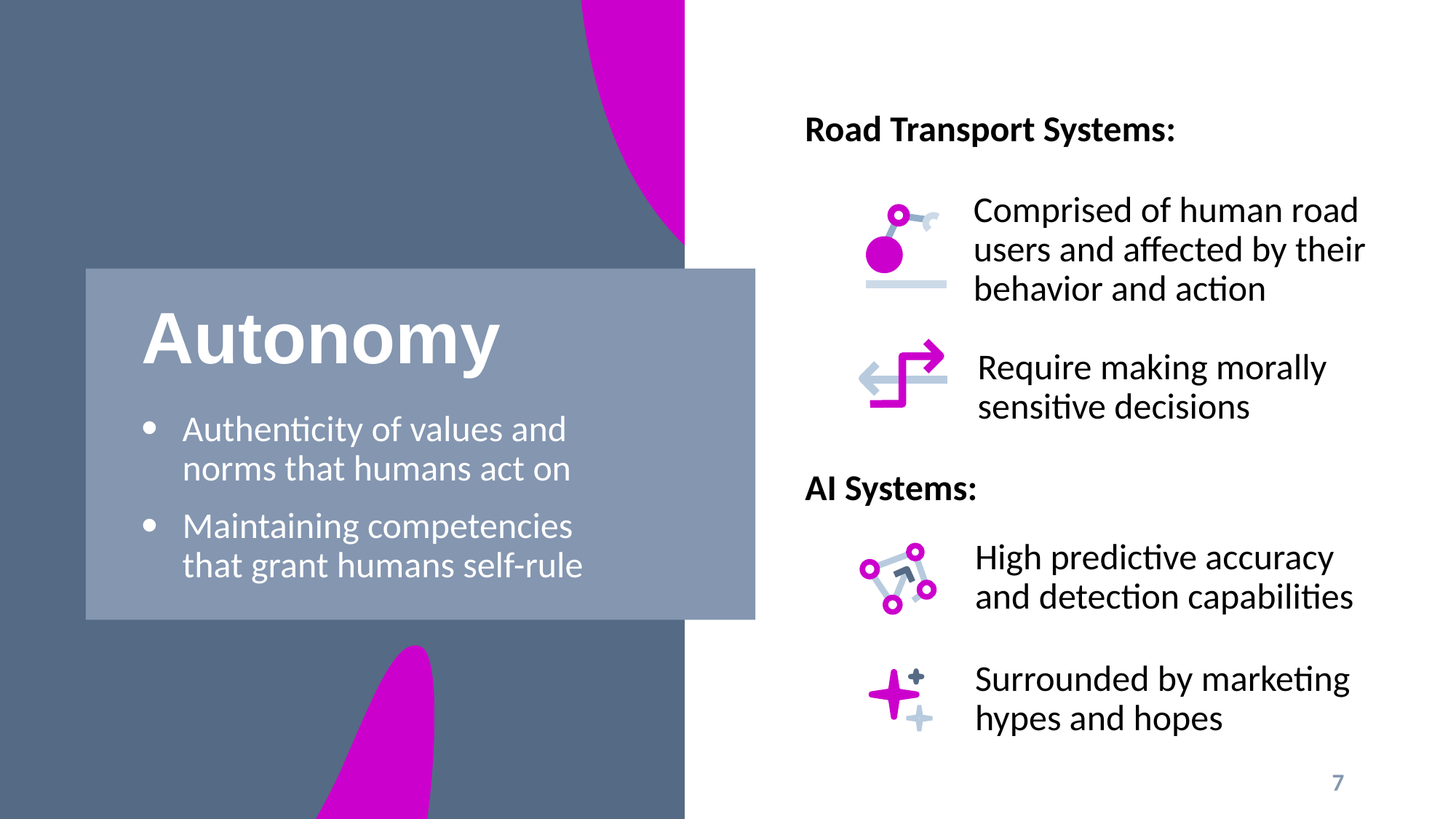

# Chapter | dark mode
Road Transport Systems:
Comprised of human road users and affected by their behavior and action

Autonomy

Require making morally sensitive decisions
Authenticity of values and norms that humans act on
Maintaining competencies that grant humans self-rule
AI Systems:
High predictive accuracy and detection capabilities

Surrounded by marketing hypes and hopes

7